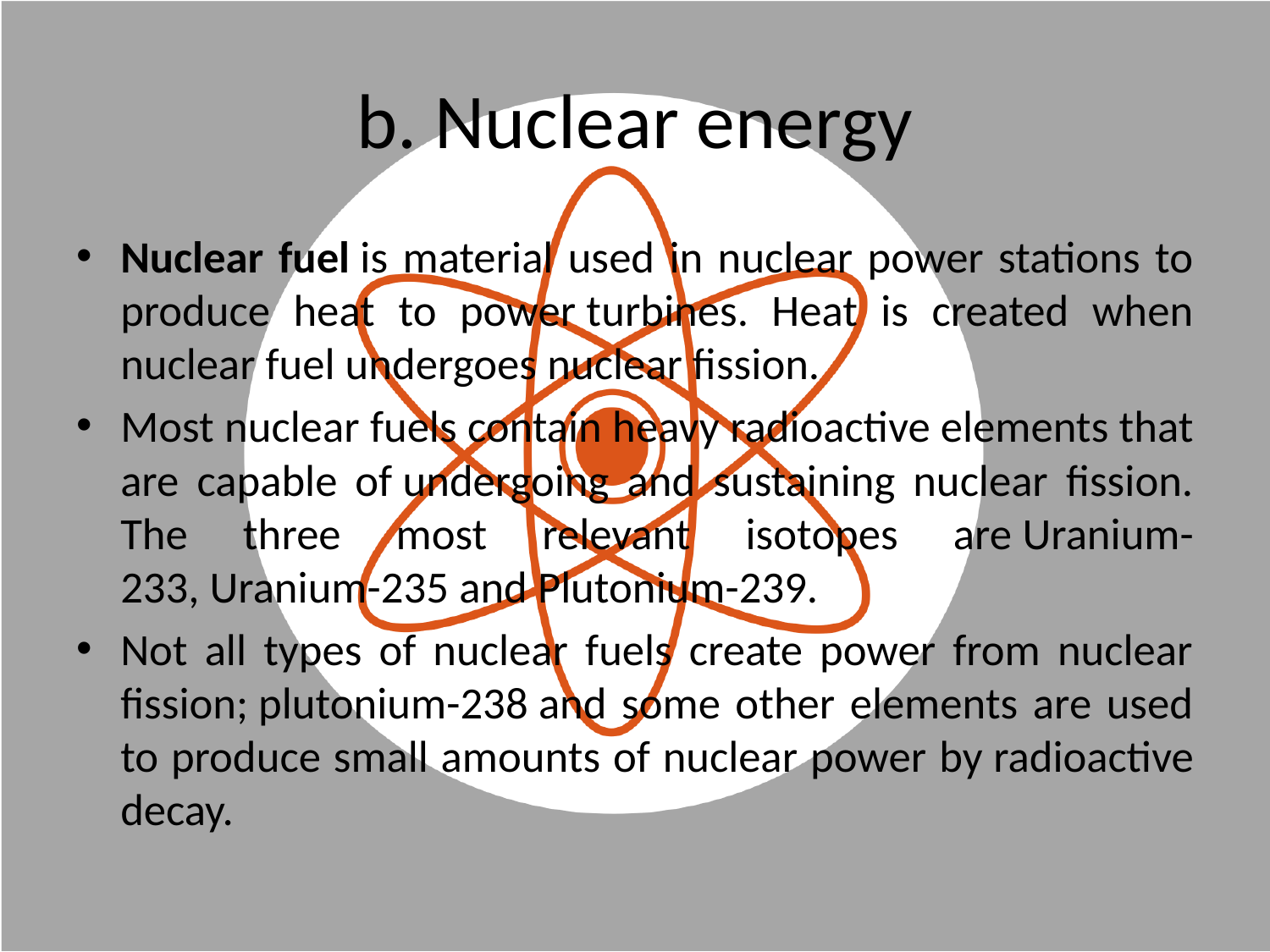

# b. Nuclear energy
Nuclear fuel is material used in nuclear power stations to produce heat to power turbines. Heat is created when nuclear fuel undergoes nuclear fission.
Most nuclear fuels contain heavy radioactive elements that are capable of undergoing and sustaining nuclear fission. The three most relevant isotopes are Uranium-233, Uranium-235 and Plutonium-239.
Not all types of nuclear fuels create power from nuclear fission; plutonium-238 and some other elements are used to produce small amounts of nuclear power by radioactive decay.